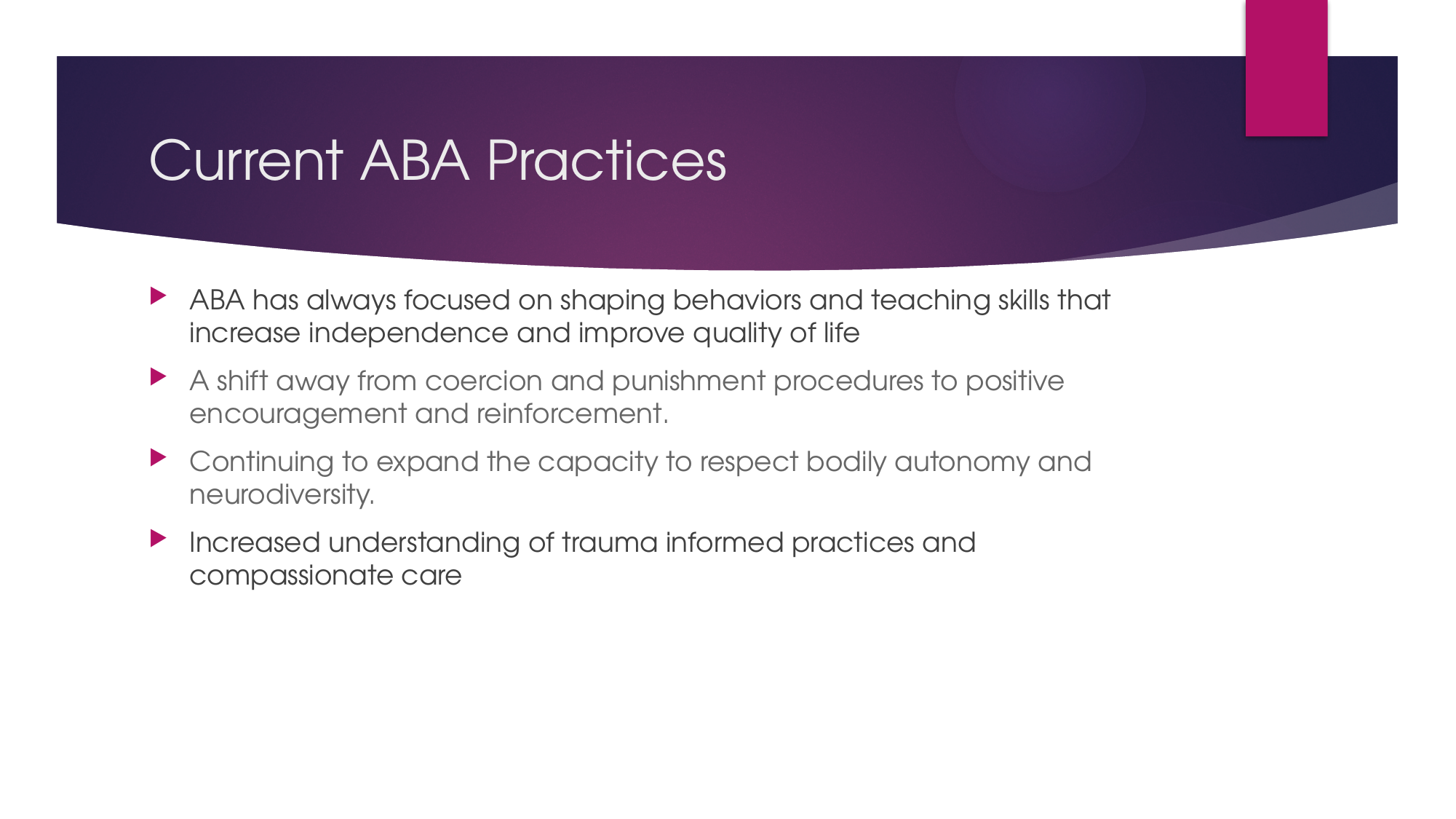

# Current ABA Practices
ABA has always focused on shaping behaviors and teaching skills that increase independence and improve quality of life
A shift away from coercion and punishment procedures to positive encouragement and reinforcement.
Continuing to expand the capacity to respect bodily autonomy and neurodiversity.
Increased understanding of trauma informed practices and compassionate care